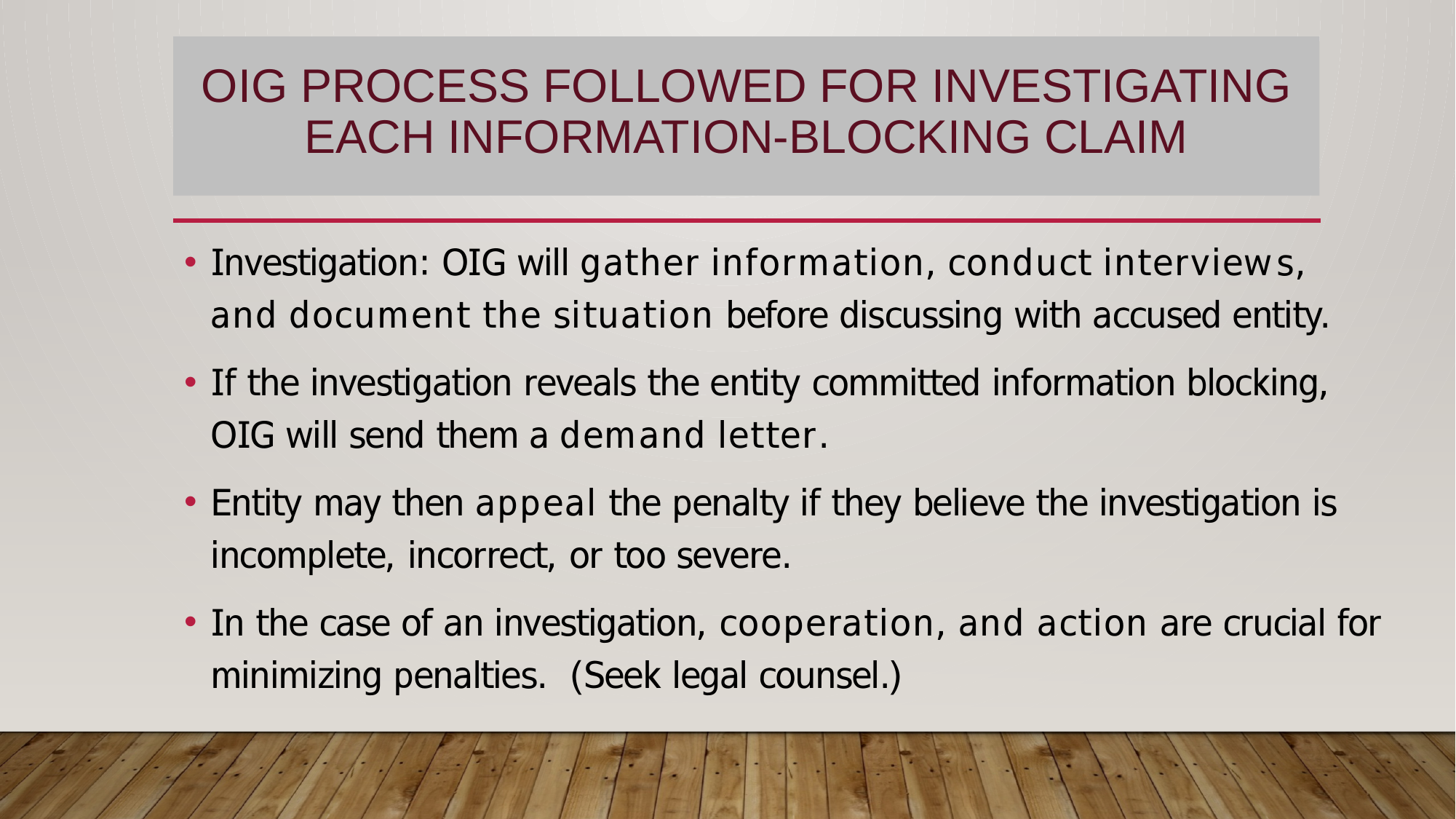

# OIG process followed for investigating each information-blocking claim
Investigation: OIG will gather information, conduct interviews, and document the situation before discussing with accused entity.
If the investigation reveals the entity committed information blocking, OIG will send them a demand letter.
Entity may then appeal the penalty if they believe the investigation is incomplete, incorrect, or too severe.
In the case of an investigation, cooperation, and action are crucial for minimizing penalties.  (Seek legal counsel.)